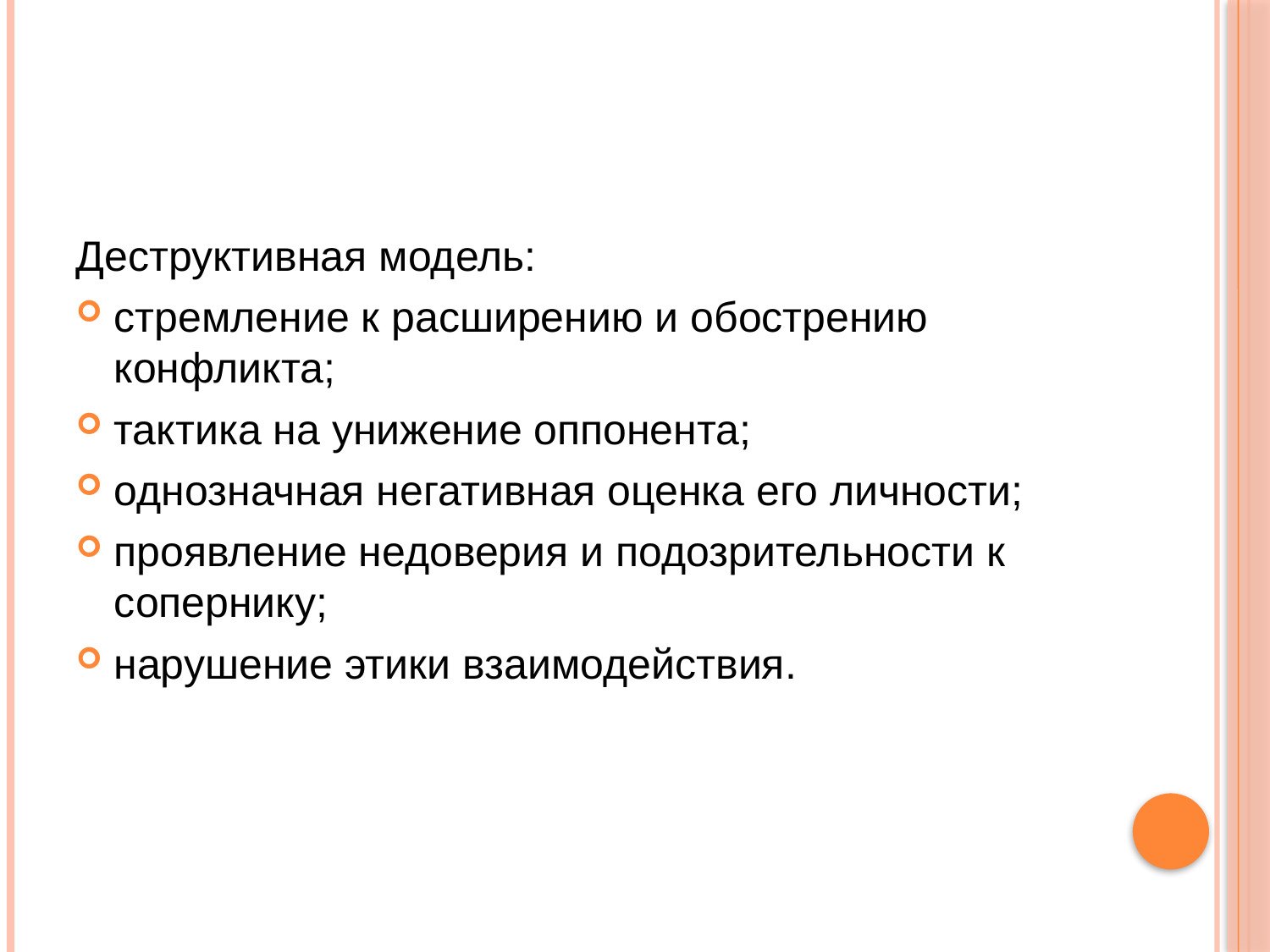

#
Деструктивная модель:
стремление к расширению и обострению конфликта;
тактика на унижение оппонента;
однозначная негативная оценка его личности;
проявление недоверия и подозрительности к сопернику;
нарушение этики взаимодействия.